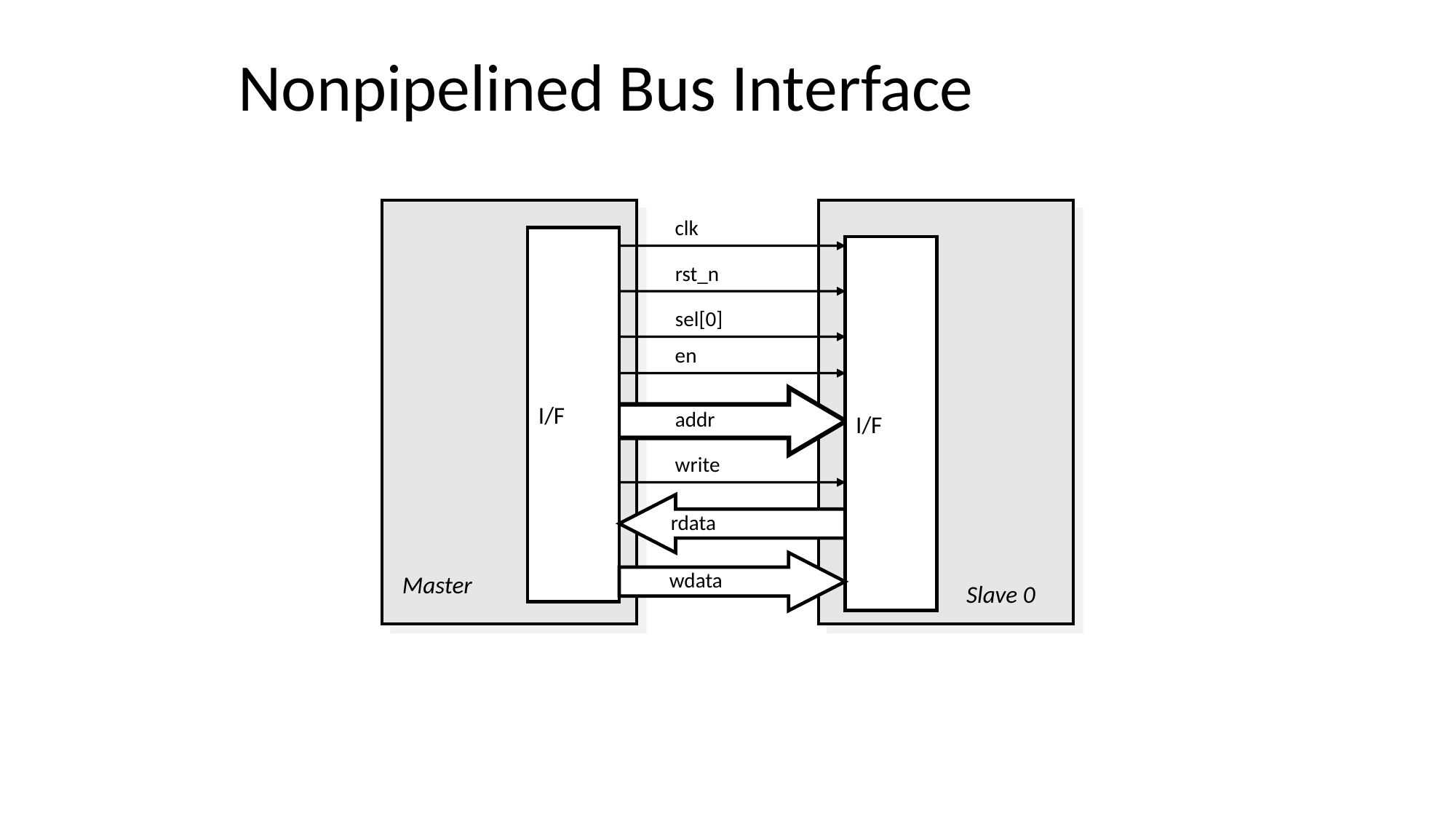

# Nonpipelined Bus Interface

clk
I/F
I/F

rst_n

sel[0]

en

addr
write

rdata

wdata
Master
Slave 0